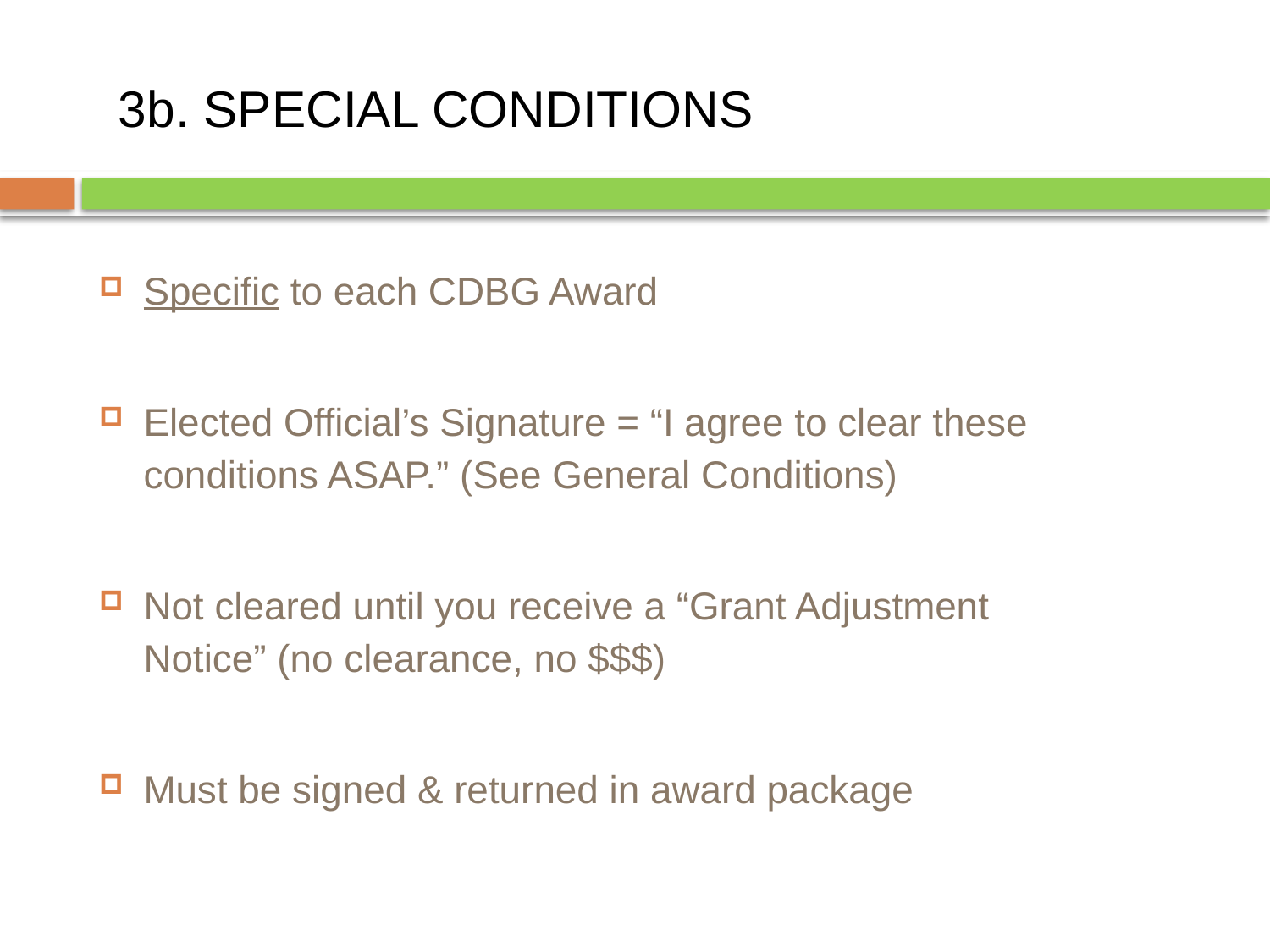

# 3b. SPECIAL CONDITIONS
Specific to each CDBG Award

Elected Official’s Signature = “I agree to clear these conditions ASAP.” (See General Conditions)

Not cleared until you receive a “Grant Adjustment Notice” (no clearance, no $$$)

Must be signed & returned in award package